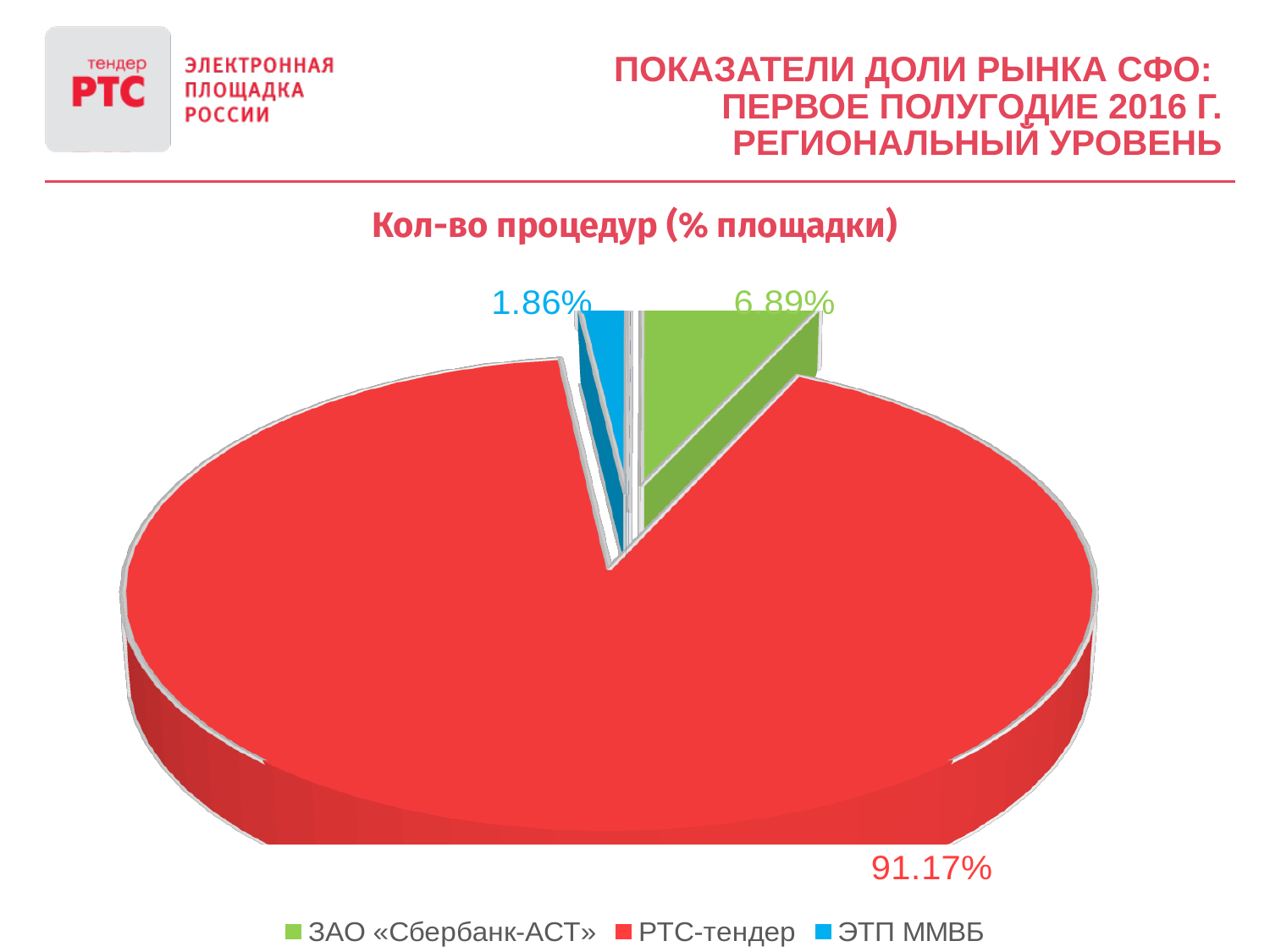

ПОКАЗАТЕЛИ ДОЛИ РЫНКА СФО:
Первое полугодие 2016 г.
региональный уровень
Кол-во процедур (% площадки)

[unsupported chart]